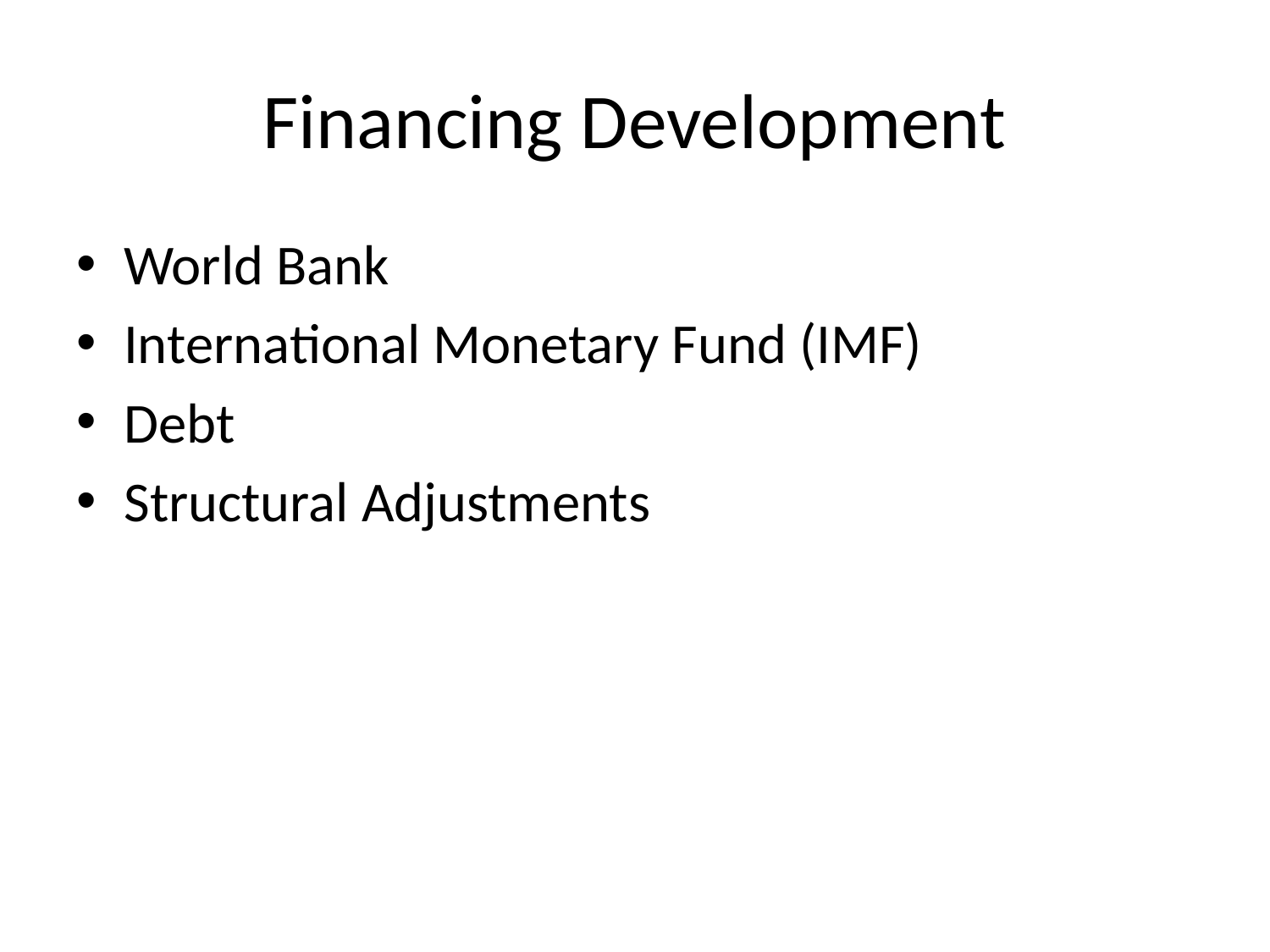

# Financing Development
World Bank
International Monetary Fund (IMF)
Debt
Structural Adjustments